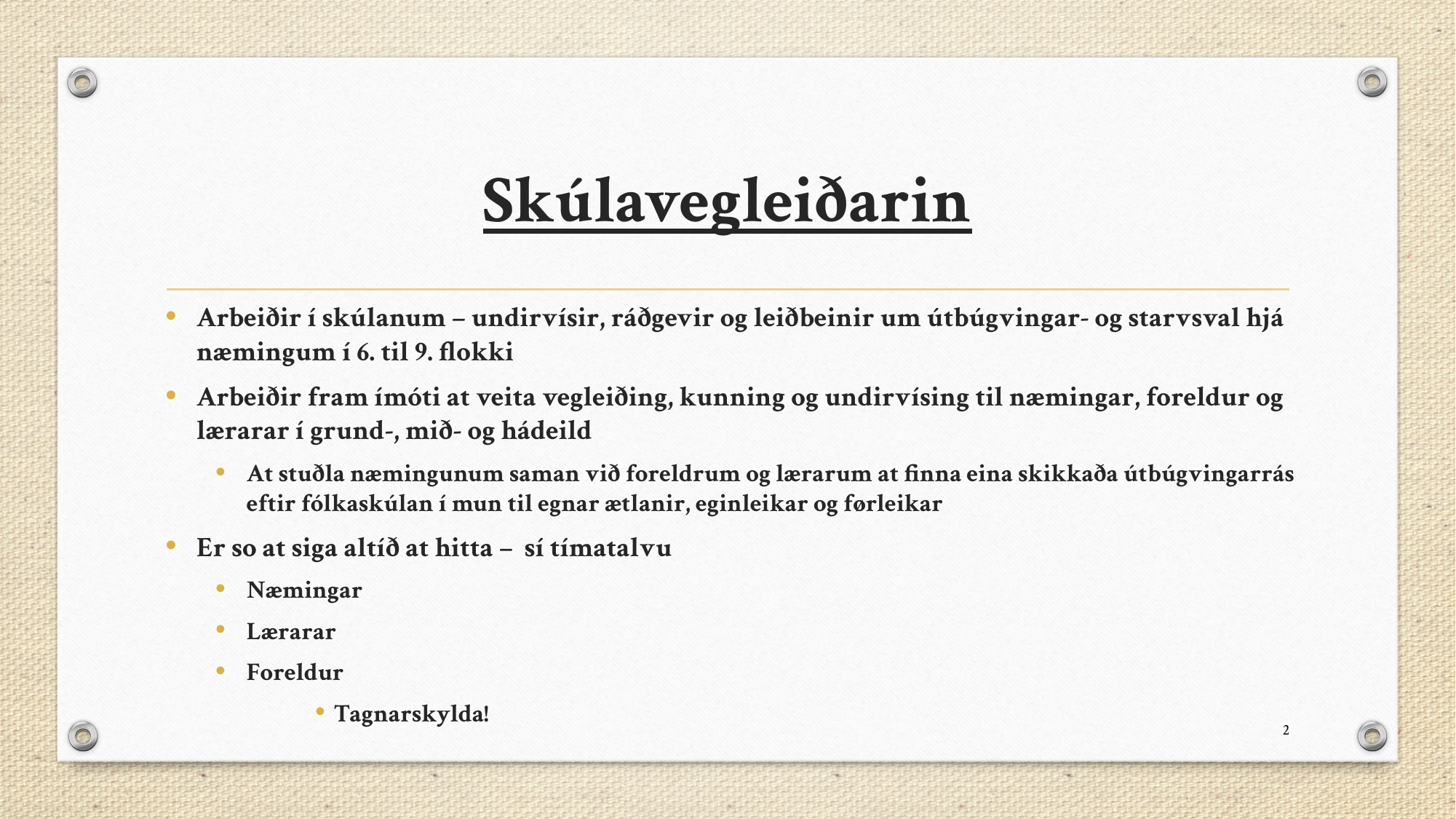

# Skúlavegleiðarin
Arbeiðir í skúlanum – undirvísir, ráðgevir og leiðbeinir um útbúgvingar- og starvsval hjá næmingum í 6. til 9. flokki
Arbeiðir fram ímóti at veita vegleiðing, kunning og undirvísing til næmingar, foreldur og lærarar í grund-, mið- og hádeild
At stuðla næmingunum saman við foreldrum og lærarum at finna eina skikkaða útbúgvingarrás eftir fólkaskúlan í mun til egnar ætlanir, eginleikar og førleikar
Er so at siga altíð at hitta –  sí tímatalvu
Næmingar
Lærarar
Foreldur
Tagnarskylda!

2